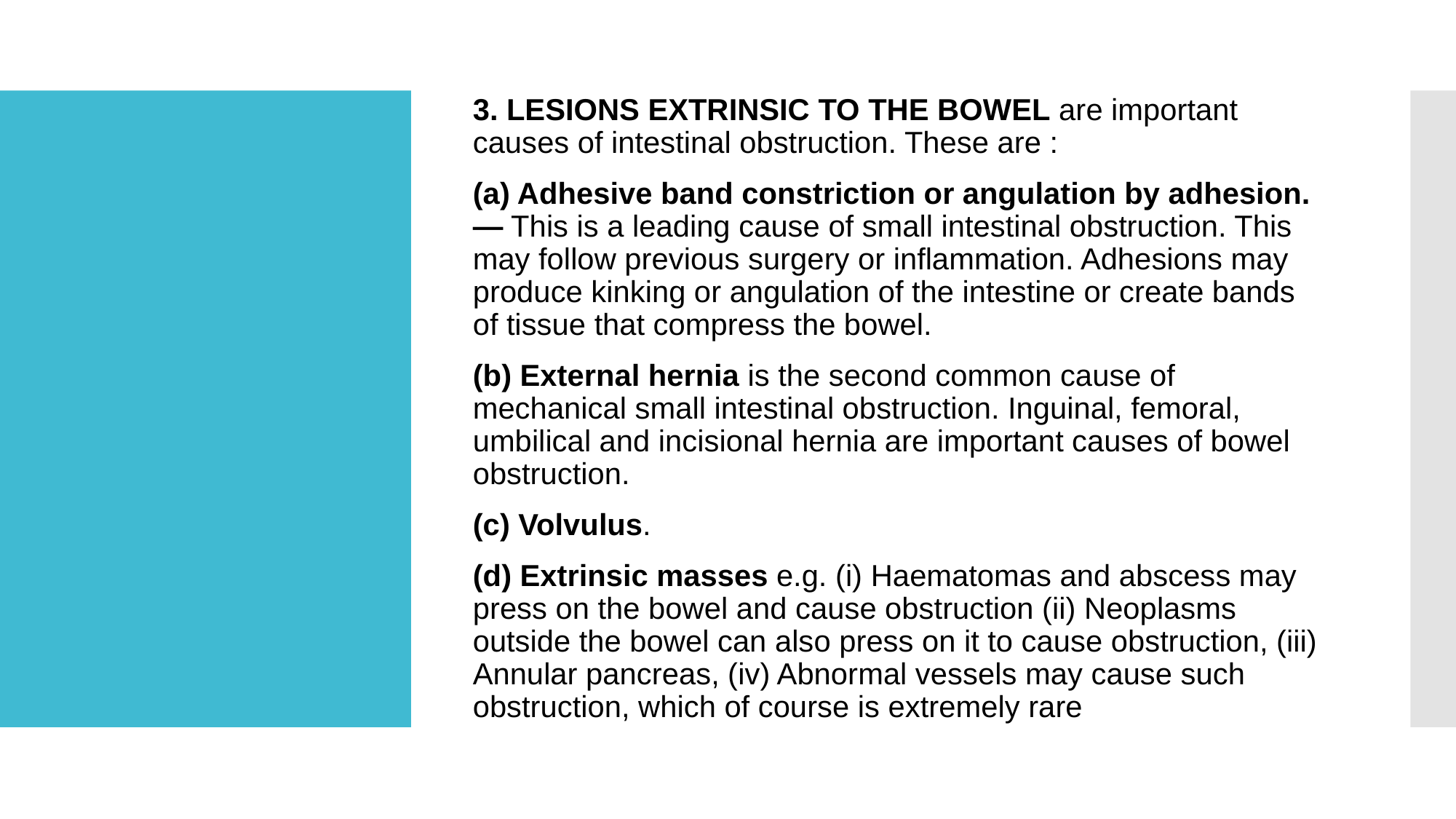

3. LESIONS EXTRINSIC TO THE BOWEL are important causes of intestinal obstruction. These are :
(a) Adhesive band constriction or angulation by adhesion.— This is a leading cause of small intestinal obstruction. This may follow previous surgery or inflammation. Adhesions may produce kinking or angulation of the intestine or create bands of tissue that compress the bowel.
(b) External hernia is the second common cause of mechanical small intestinal obstruction. Inguinal, femoral, umbilical and incisional hernia are important causes of bowel obstruction.
(c) Volvulus.
(d) Extrinsic masses e.g. (i) Haematomas and abscess may press on the bowel and cause obstruction (ii) Neoplasms outside the bowel can also press on it to cause obstruction, (iii) Annular pancreas, (iv) Abnormal vessels may cause such obstruction, which of course is extremely rare
#